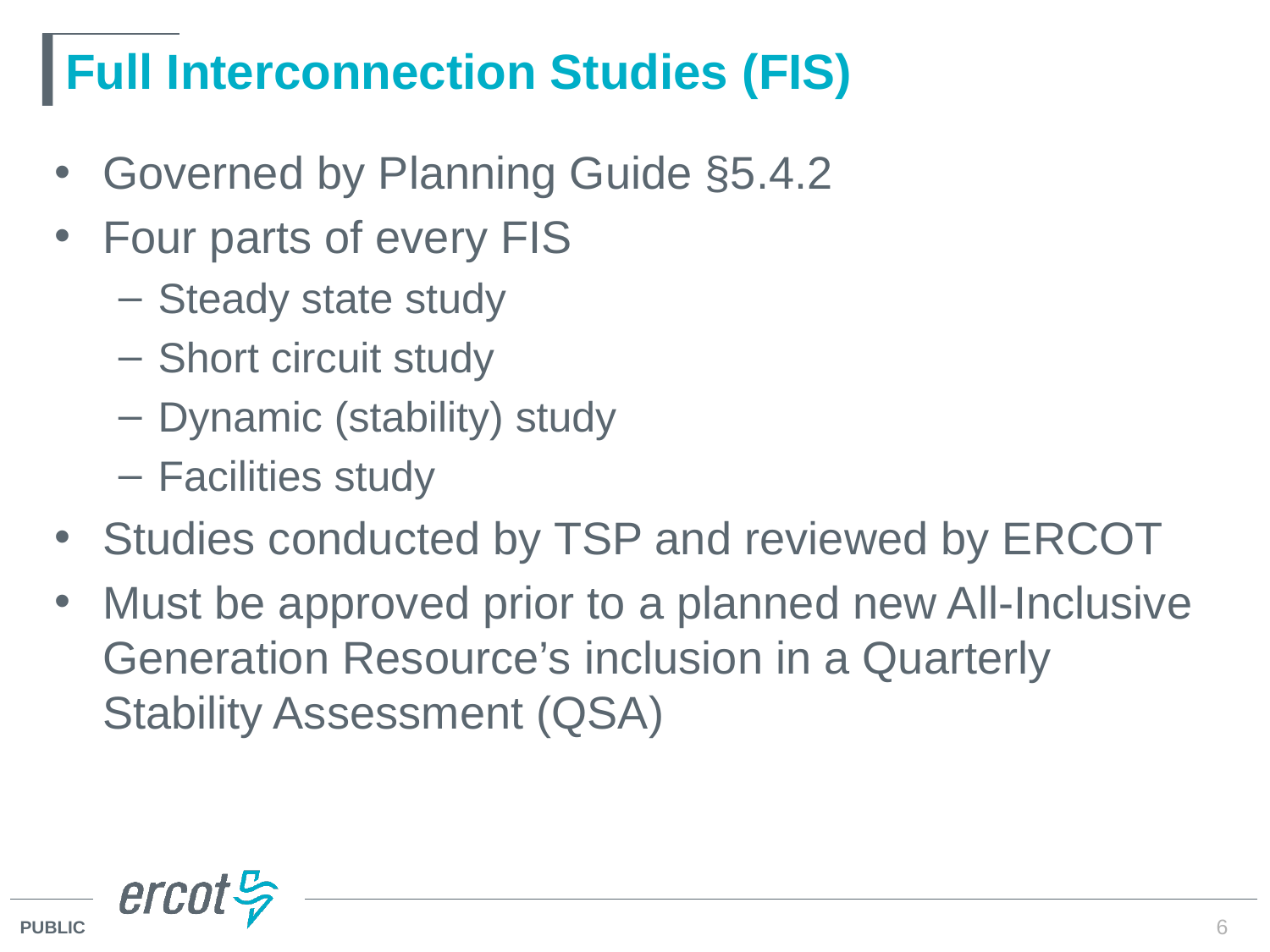

# Full Interconnection Studies (FIS)
Governed by Planning Guide §5.4.2
Four parts of every FIS
Steady state study
Short circuit study
Dynamic (stability) study
Facilities study
Studies conducted by TSP and reviewed by ERCOT
Must be approved prior to a planned new All-Inclusive Generation Resource’s inclusion in a Quarterly Stability Assessment (QSA)
6